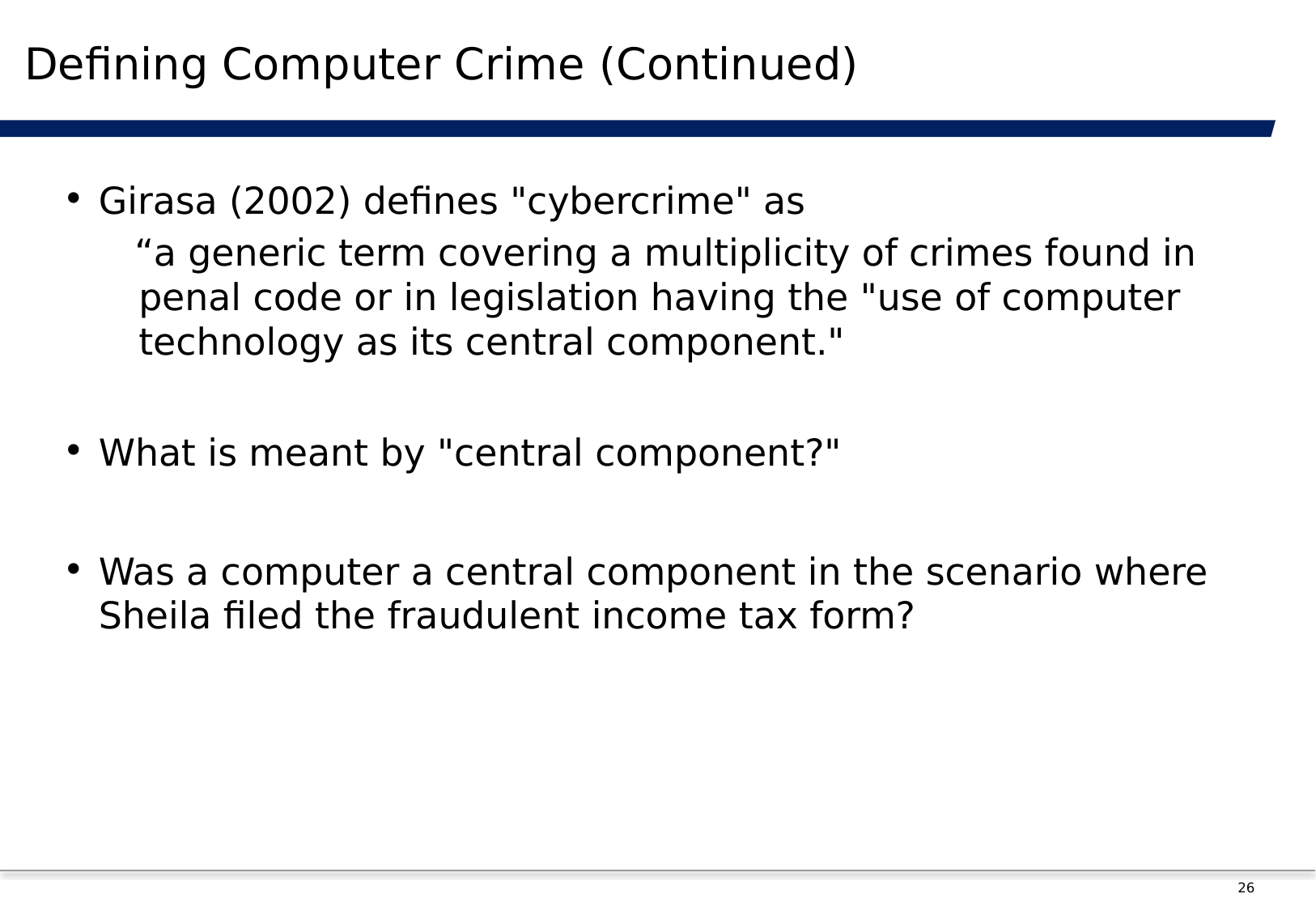

# Defining Computer Crime (Continued)
Girasa (2002) defines "cybercrime" as
 “a generic term covering a multiplicity of crimes found in penal code or in legislation having the "use of computer technology as its central component."

What is meant by "central component?"

Was a computer a central component in the scenario where Sheila filed the fraudulent income tax form?